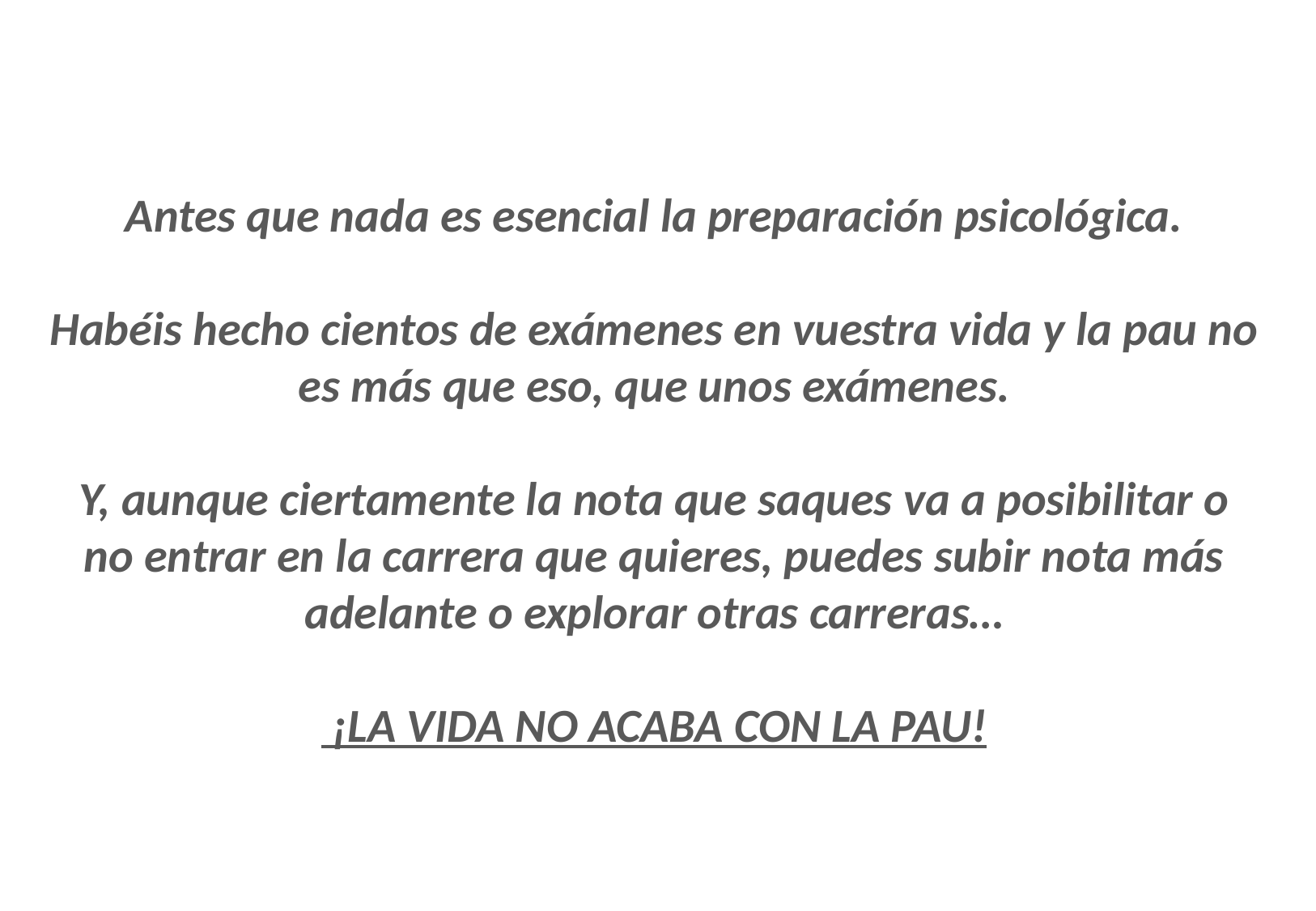

Antes que nada es esencial la preparación psicológica.

Habéis hecho cientos de exámenes en vuestra vida y la pau no es más que eso, que unos exámenes.

Y, aunque ciertamente la nota que saques va a posibilitar o no entrar en la carrera que quieres, puedes subir nota más adelante o explorar otras carreras…

 ¡LA VIDA NO ACABA CON LA PAU!